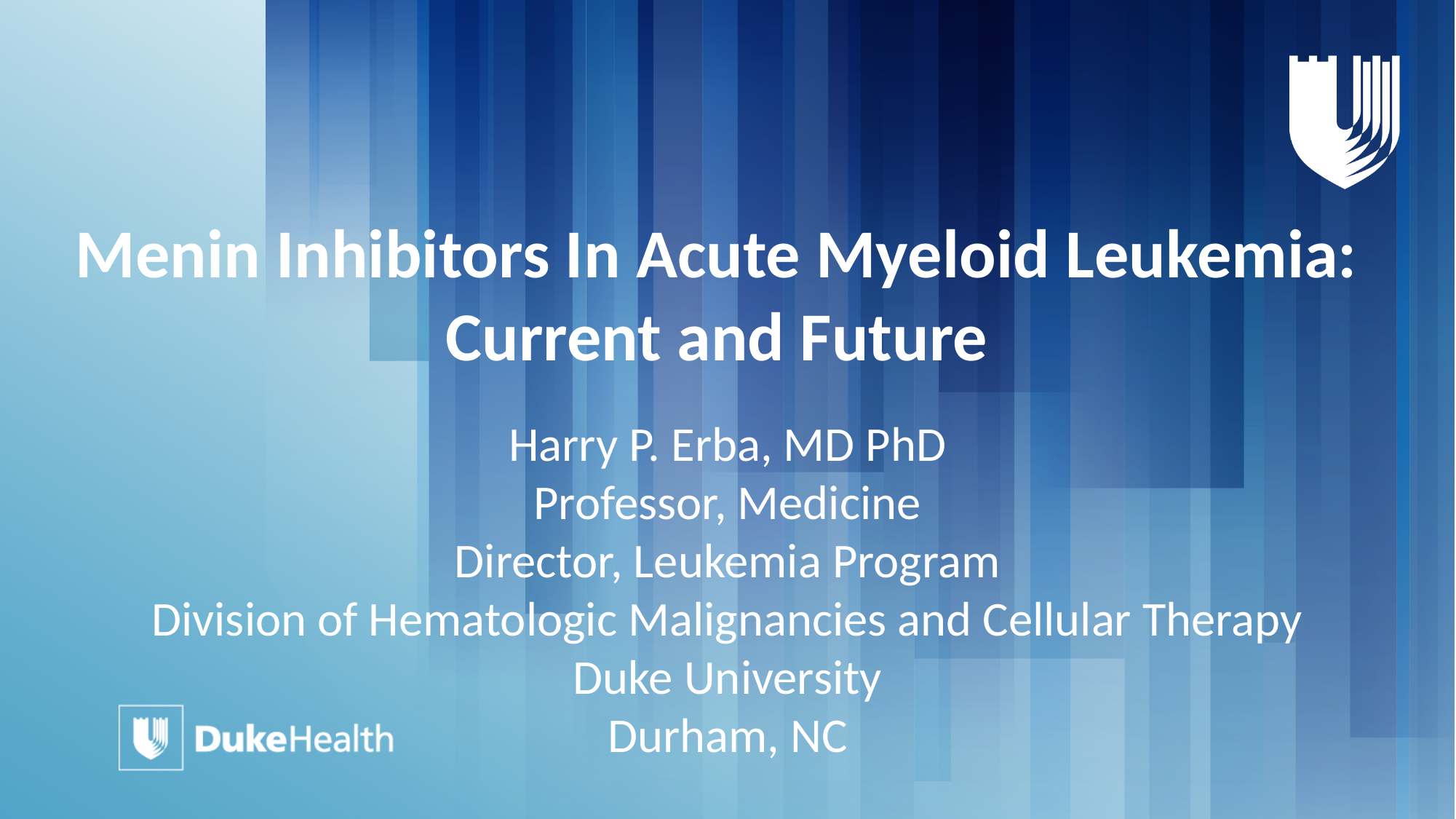

# Menin Inhibitors In Acute Myeloid Leukemia: Current and Future
Harry P. Erba, MD PhD
Professor, Medicine
Director, Leukemia Program
Division of Hematologic Malignancies and Cellular Therapy
Duke University
Durham, NC